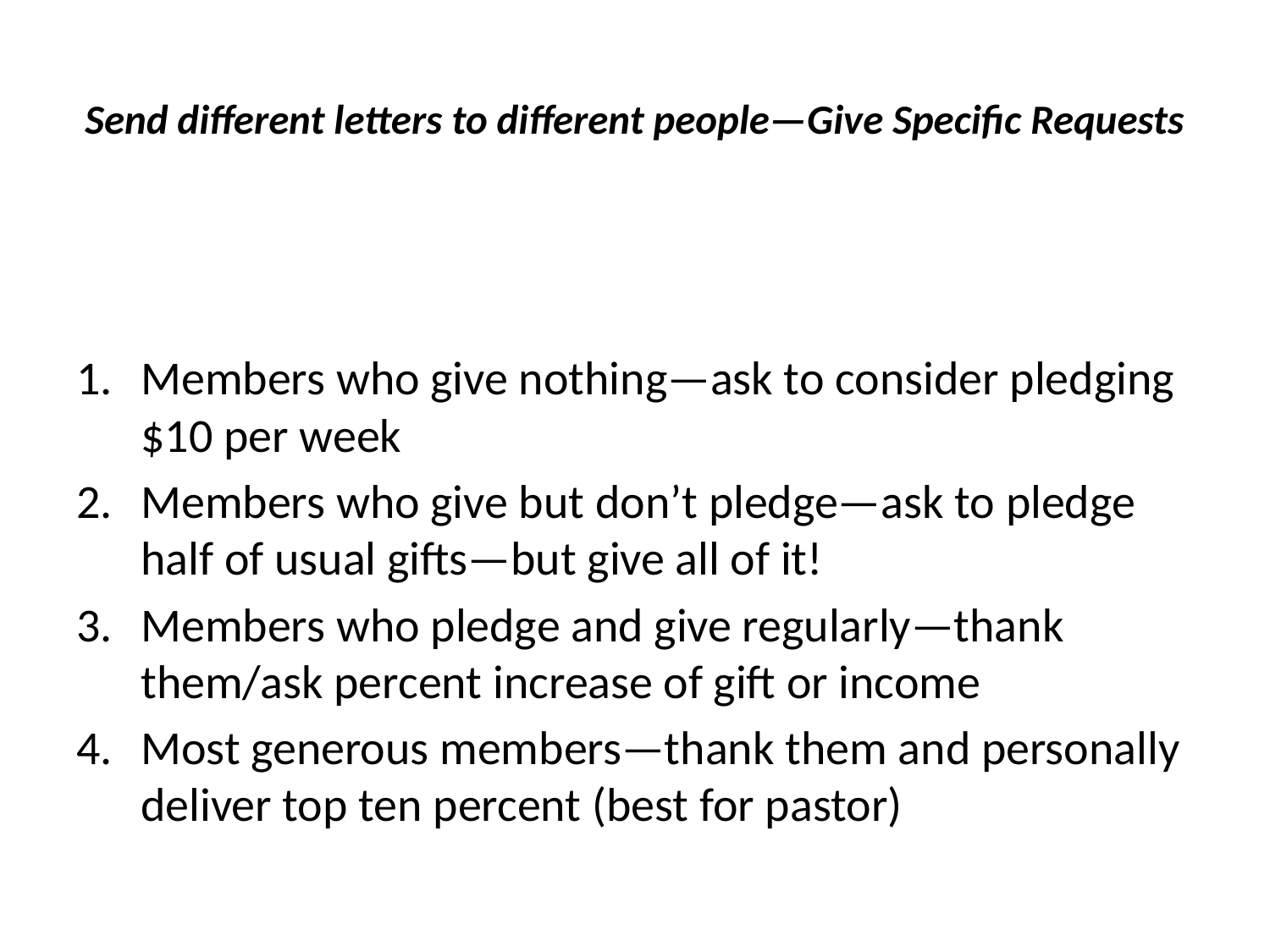

# Send different letters to different people—Give Specific Requests

Members who give nothing—ask to consider pledging $10 per week
Members who give but don’t pledge—ask to pledge half of usual gifts—but give all of it!
Members who pledge and give regularly—thank them/ask percent increase of gift or income
Most generous members—thank them and personally deliver top ten percent (best for pastor)